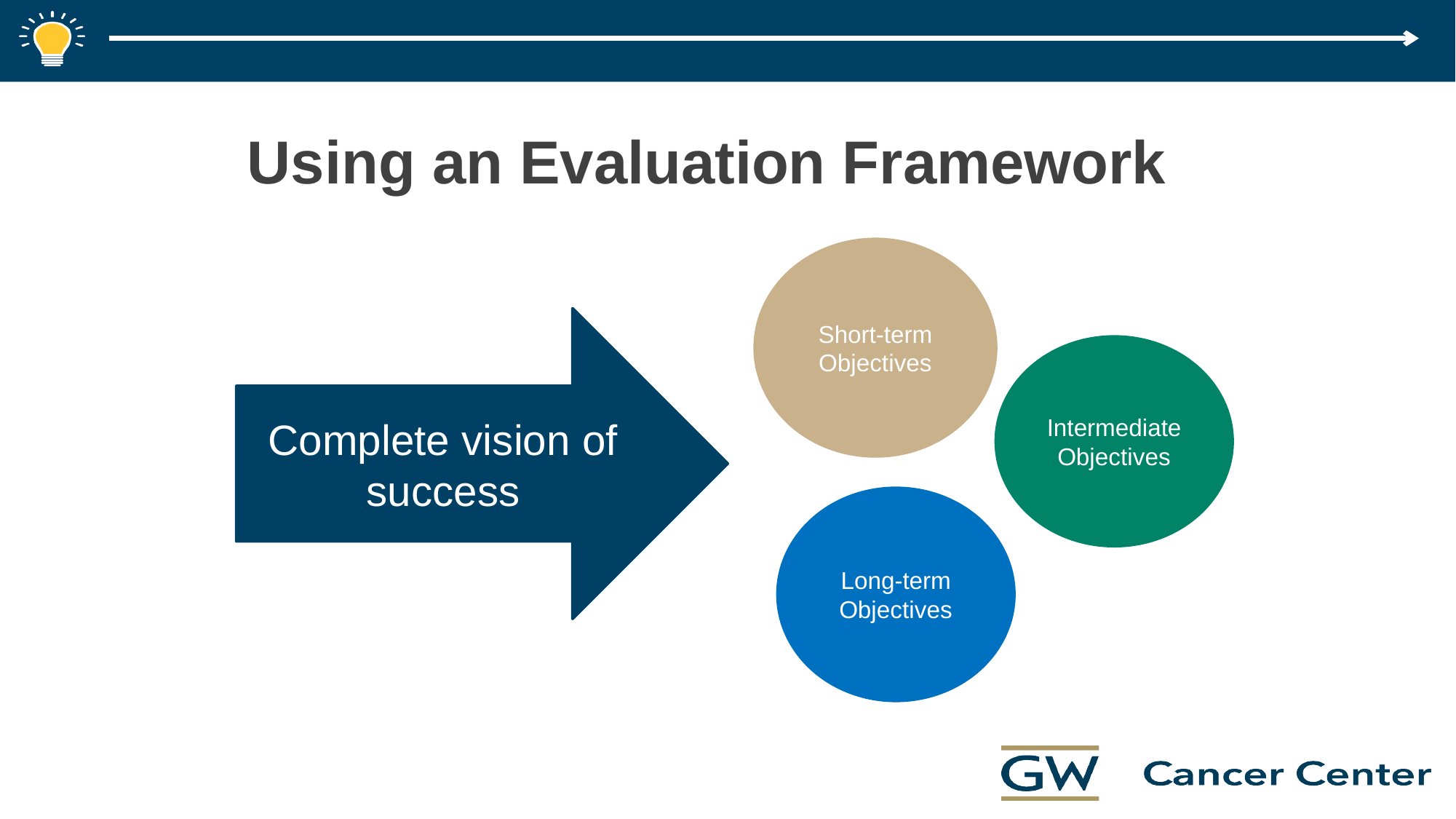

# Using an Evaluation Framework
Short-term
Objectives
Complete vision of success
Intermediate
Objectives
Long-term
Objectives